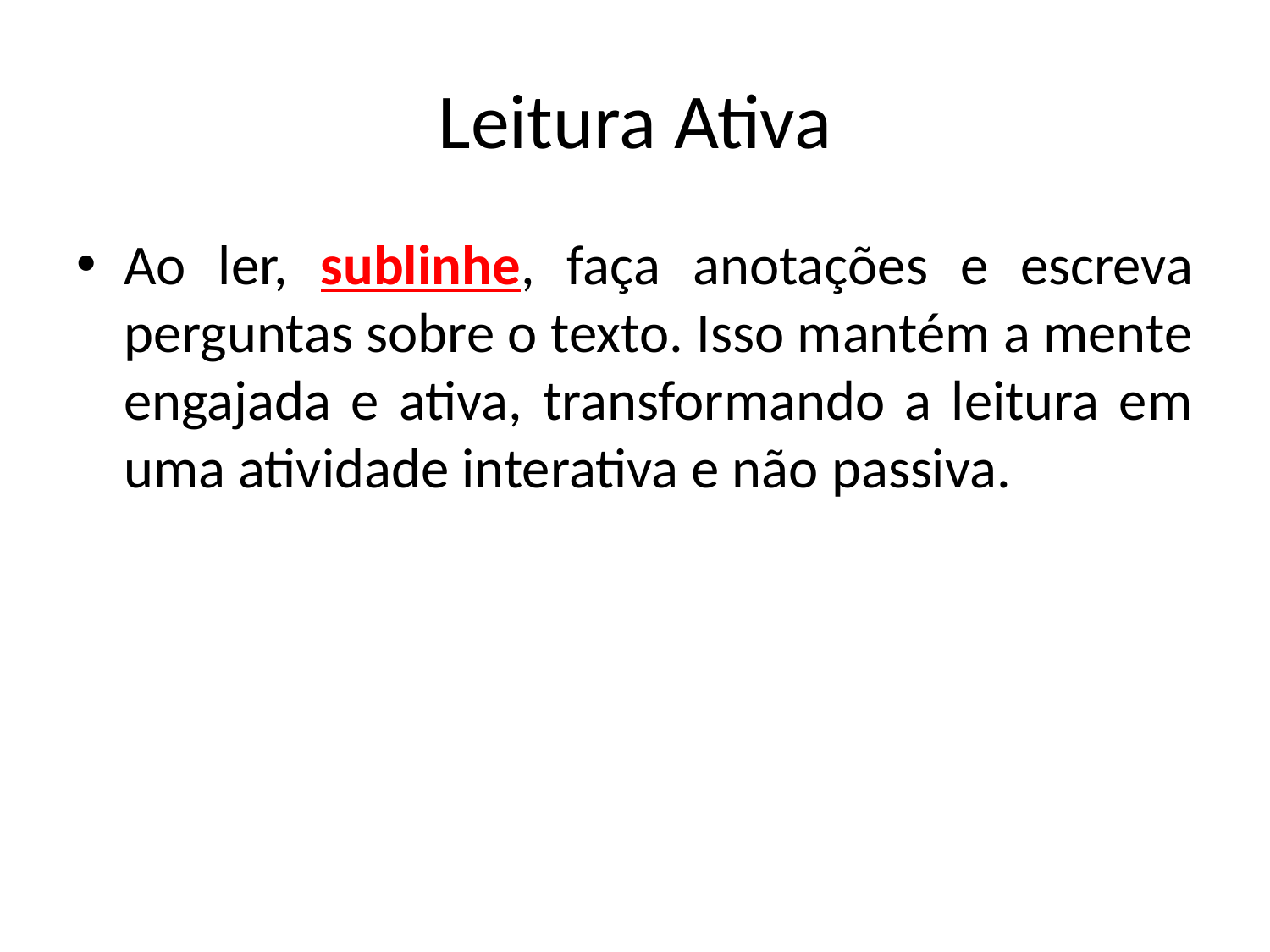

# Leitura Ativa
Ao ler, sublinhe, faça anotações e escreva perguntas sobre o texto. Isso mantém a mente engajada e ativa, transformando a leitura em uma atividade interativa e não passiva.